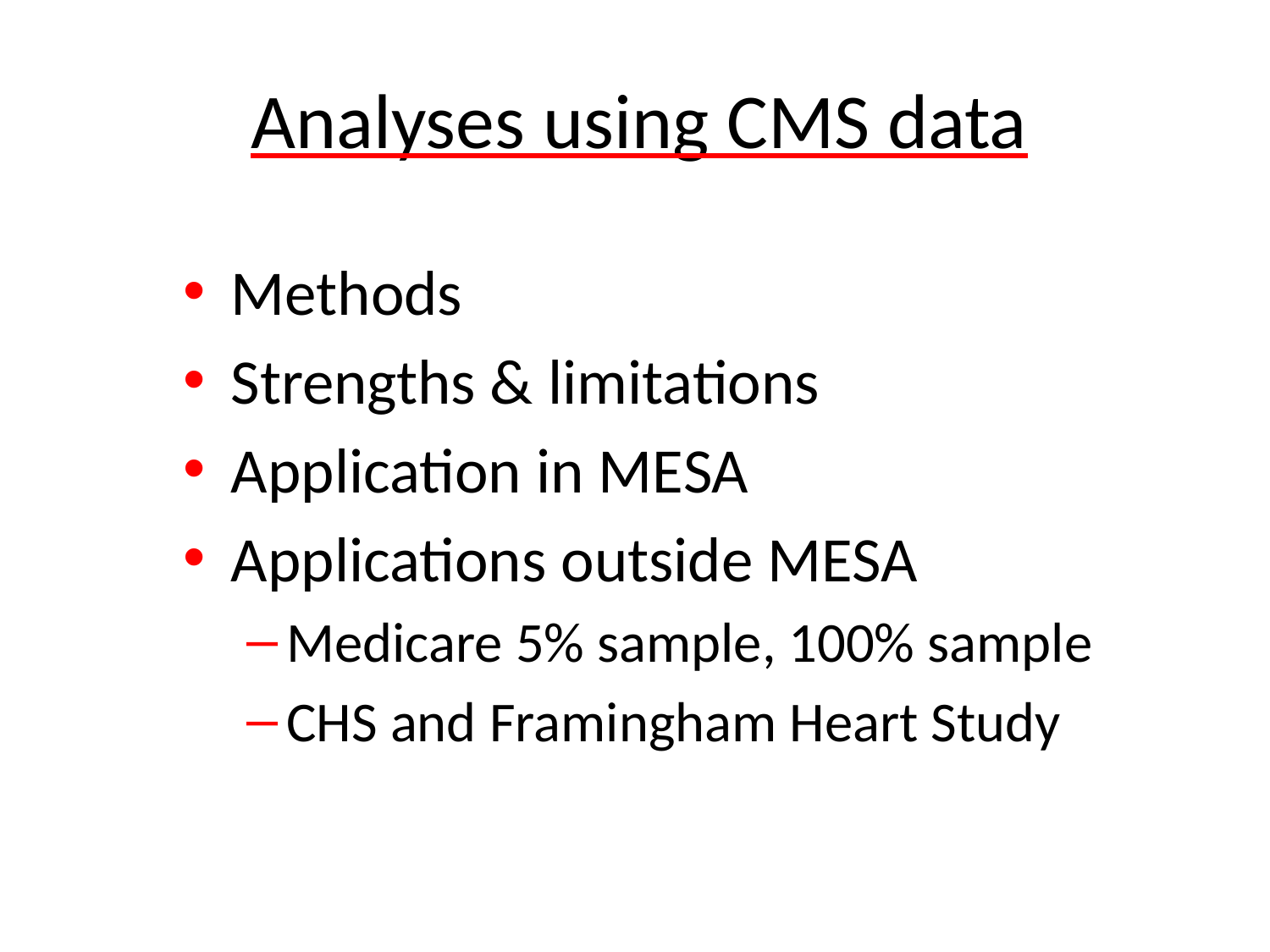

# Analyses using CMS data
Methods
Strengths & limitations
Application in MESA
Applications outside MESA
Medicare 5% sample, 100% sample
CHS and Framingham Heart Study